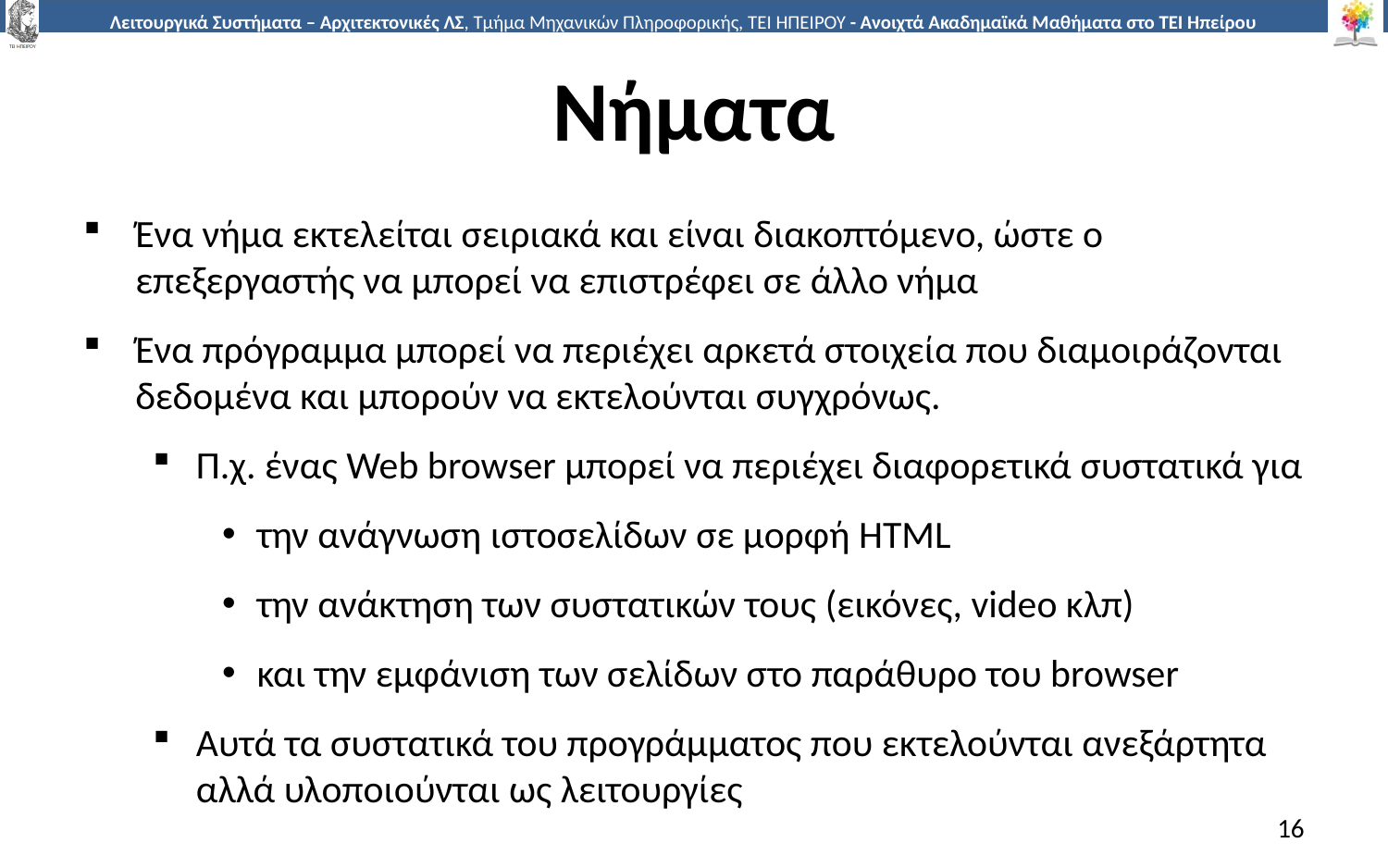

# Νήματα
Ένα νήμα εκτελείται σειριακά και είναι διακοπτόμενο, ώστε ο επεξεργαστής να μπορεί να επιστρέφει σε άλλο νήμα
Ένα πρόγραμμα μπορεί να περιέχει αρκετά στοιχεία που διαμοιράζονται δεδομένα και μπορούν να εκτελούνται συγχρόνως.
Π.χ. ένας Web browser μπορεί να περιέχει διαφορετικά συστατικά για
την ανάγνωση ιστοσελίδων σε μορφή HTML
την ανάκτηση των συστατικών τους (εικόνες, video κλπ)
και την εμφάνιση των σελίδων στο παράθυρο του browser
Αυτά τα συστατικά του προγράμματος που εκτελούνται ανεξάρτητα αλλά υλοποιούνται ως λειτουργίες
16